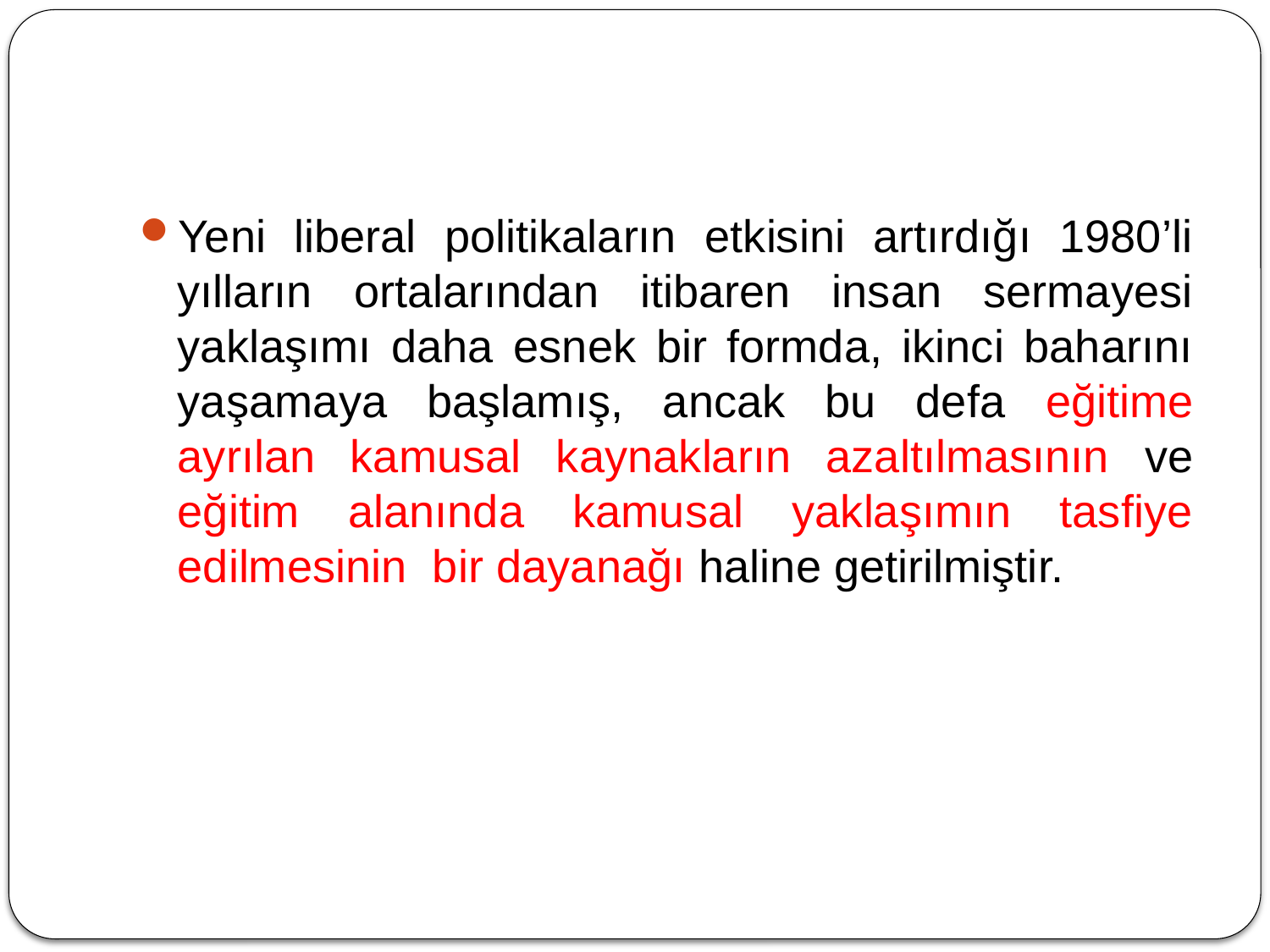

#
Yeni liberal politikaların etkisini artırdığı 1980’li yılların ortalarından itibaren insan sermayesi yaklaşımı daha esnek bir formda, ikinci baharını yaşamaya başlamış, ancak bu defa eğitime ayrılan kamusal kaynakların azaltılmasının ve eğitim alanında kamusal yaklaşımın tasfiye edilmesinin  bir dayanağı haline getirilmiştir.